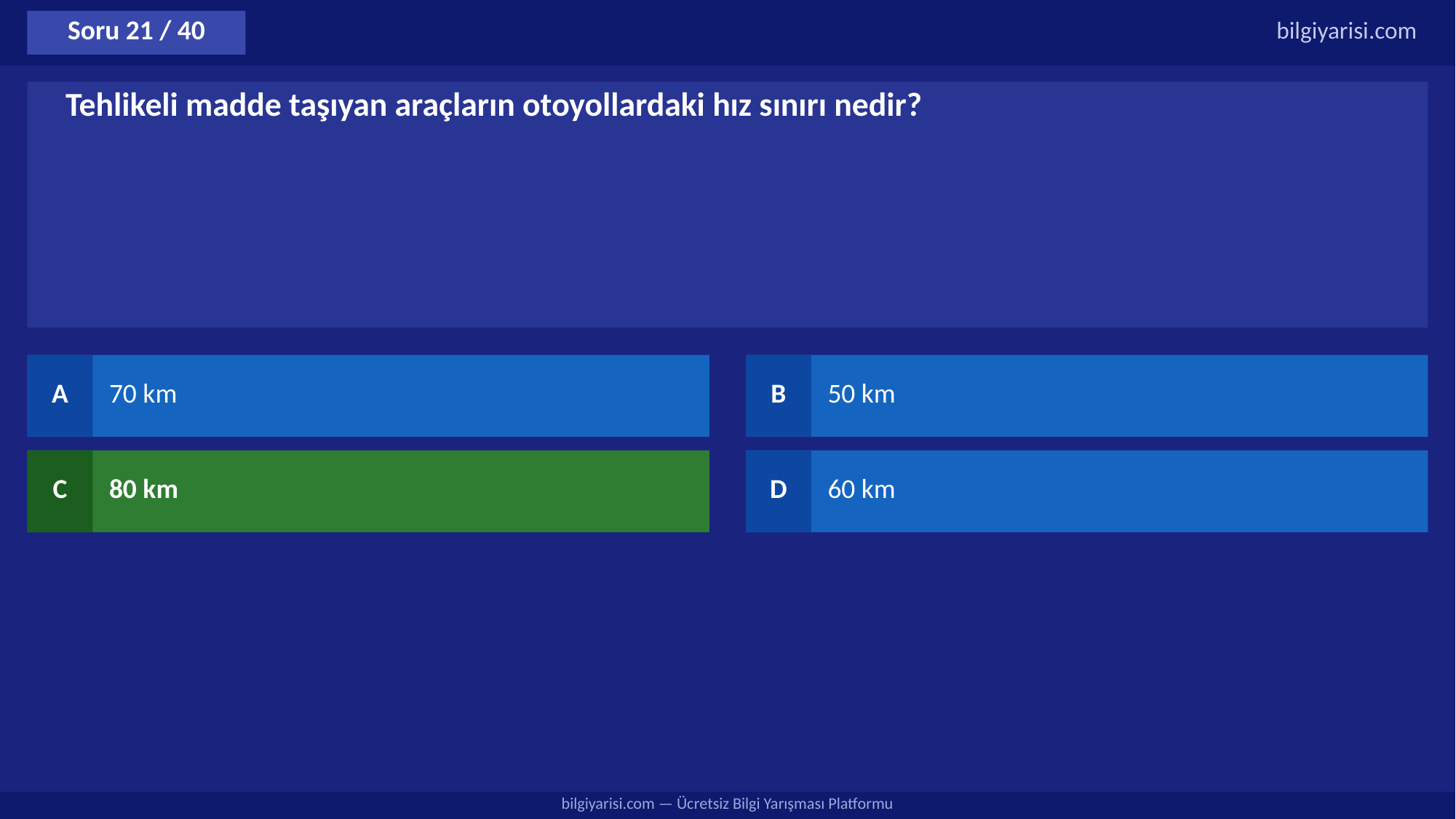

Soru 21 / 40
bilgiyarisi.com

Tehlikeli madde taşıyan araçların otoyollardaki hız sınırı nedir?

A
70 km

B
50 km

C
80 km

D
60 km
bilgiyarisi.com — Ücretsiz Bilgi Yarışması Platformu